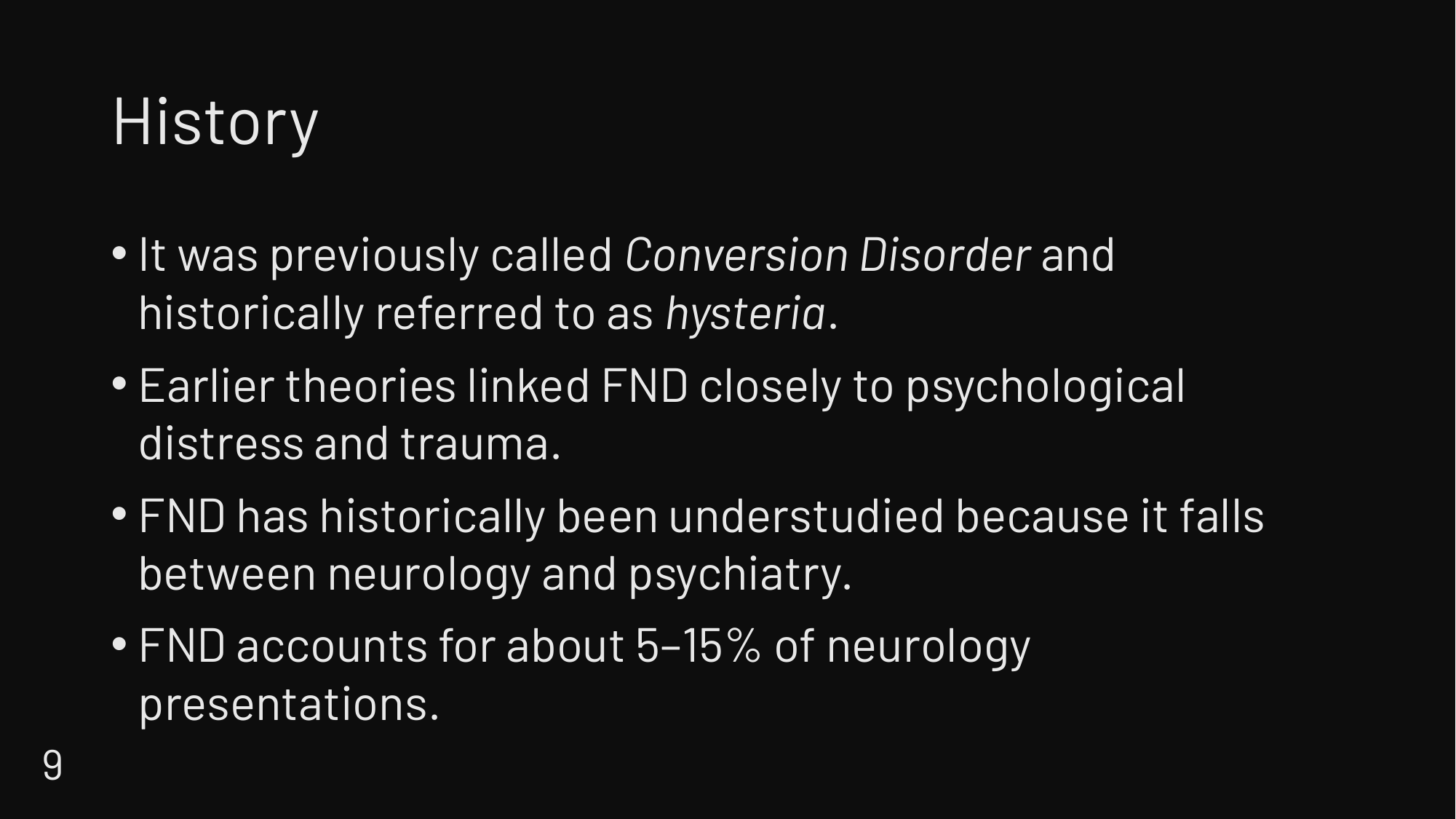

# History
It was previously called Conversion Disorder and historically referred to as hysteria.
Earlier theories linked FND closely to psychological distress and trauma.
FND has historically been understudied because it falls between neurology and psychiatry.
FND accounts for about 5–15% of neurology presentations.
9